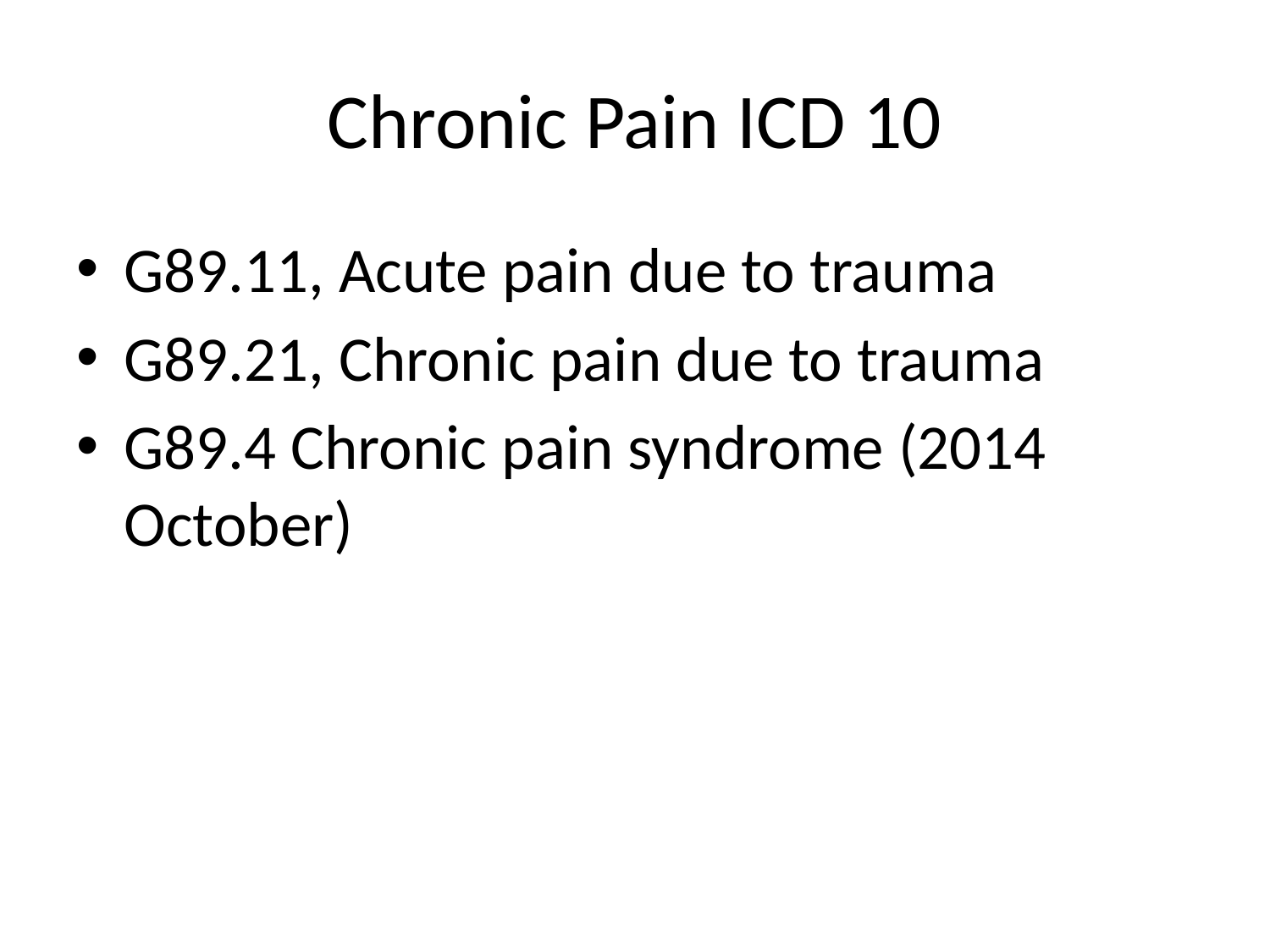

# Chronic Pain ICD 10
G89.11, Acute pain due to trauma
G89.21, Chronic pain due to trauma
G89.4 Chronic pain syndrome (2014 October)